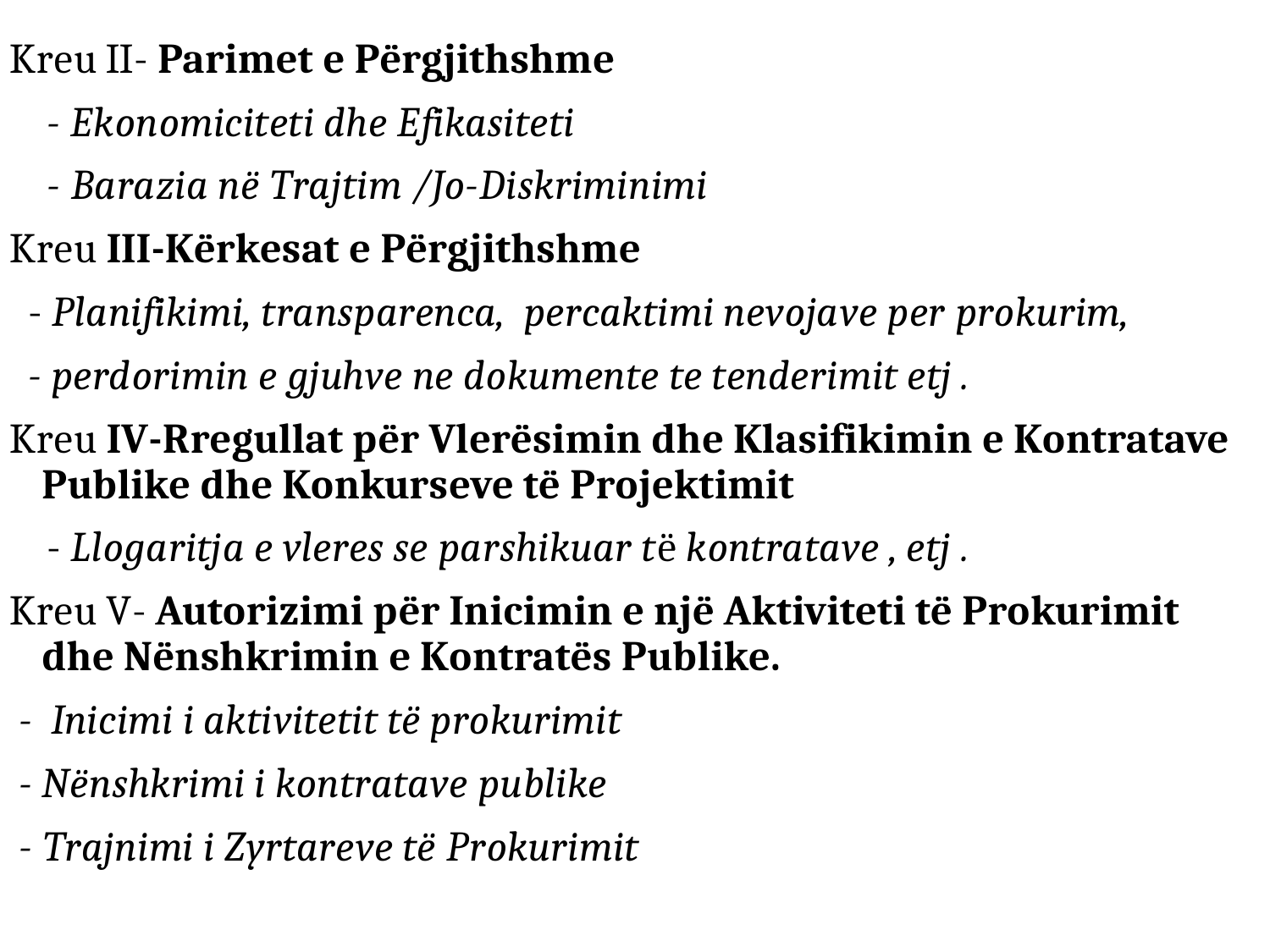

Kreu II- Parimet e Përgjithshme
    - Ekonomiciteti dhe Efikasiteti
    - Barazia në Trajtim /Jo-Diskriminimi
Kreu III-Kërkesat e Përgjithshme
  - Planifikimi, transparenca,  percaktimi nevojave per prokurim,
  - perdorimin e gjuhve ne dokumente te tenderimit etj .
Kreu IV-Rregullat për Vlerësimin dhe Klasifikimin e Kontratave Publike dhe Konkurseve të Projektimit
    - Llogaritja e vleres se parshikuar të kontratave , etj .
Kreu V- Autorizimi për Inicimin e një Aktiviteti të Prokurimit dhe Nënshkrimin e Kontratës Publike.
 -  Inicimi i aktivitetit të prokurimit
 - Nënshkrimi i kontratave publike
 - Trajnimi i Zyrtareve të Prokurimit